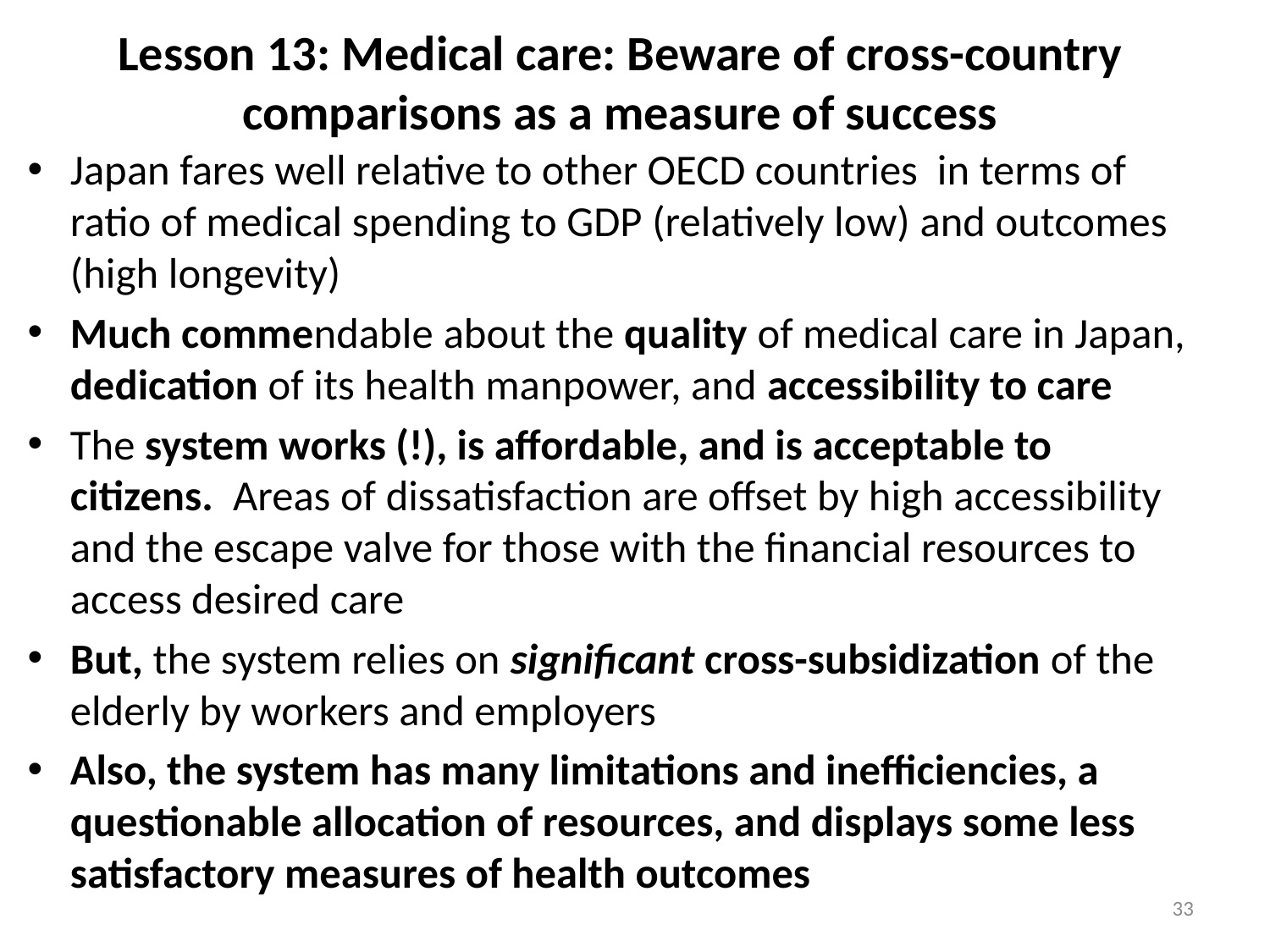

# Lesson 13: Medical care: Beware of cross-country comparisons as a measure of success
Japan fares well relative to other OECD countries  in terms of ratio of medical spending to GDP (relatively low) and outcomes (high longevity)
Much commendable about the quality of medical care in Japan, dedication of its health manpower, and accessibility to care
The system works (!), is affordable, and is acceptable to citizens.  Areas of dissatisfaction are offset by high accessibility and the escape valve for those with the financial resources to access desired care
But, the system relies on significant cross-subsidization of the elderly by workers and employers
Also, the system has many limitations and inefficiencies, a questionable allocation of resources, and displays some less satisfactory measures of health outcomes

33